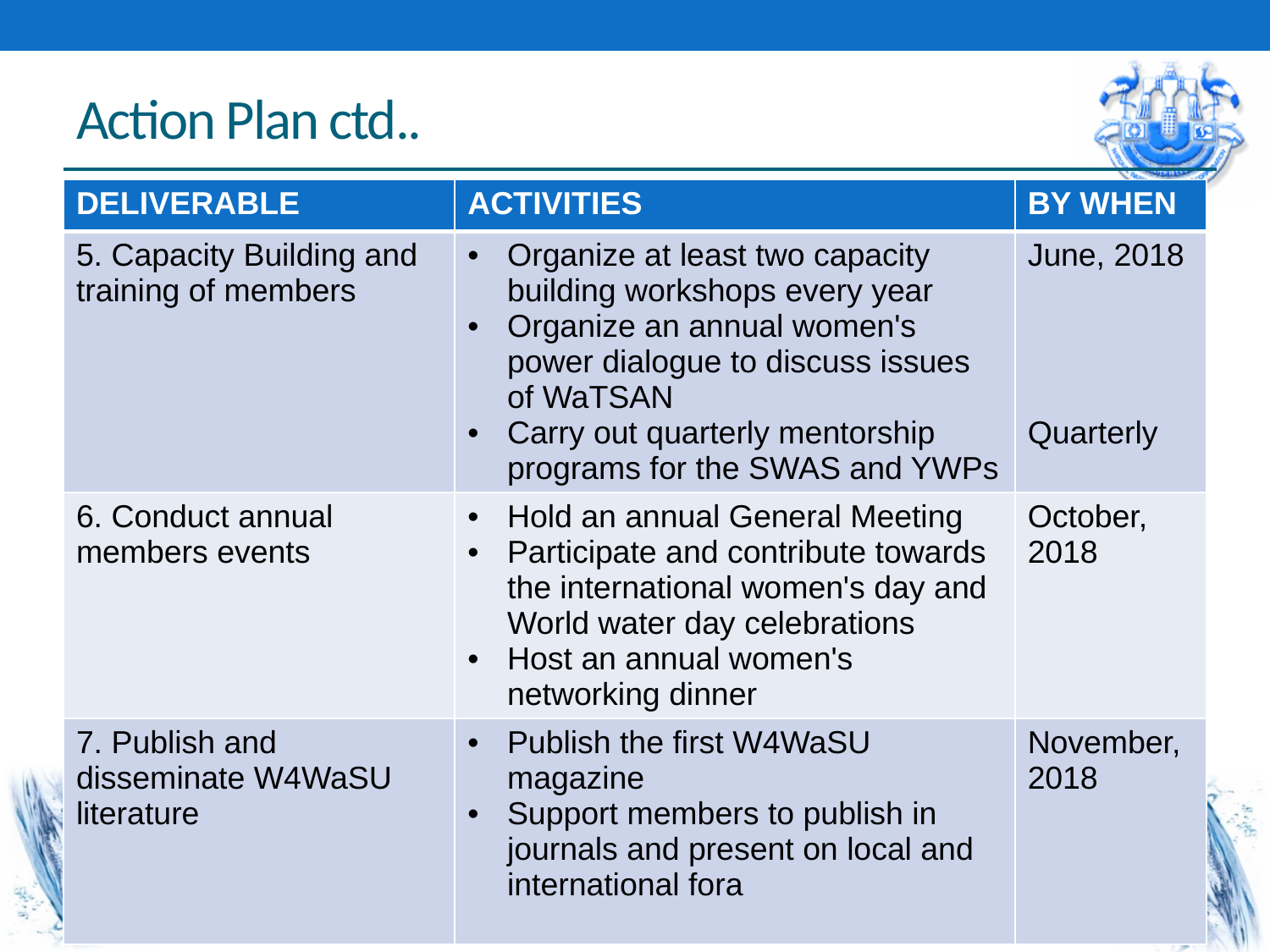

# Action Plan ctd..
| DELIVERABLE | ACTIVITIES | BY WHEN |
| --- | --- | --- |
| 5. Capacity Building and training of members | Organize at least two capacity building workshops every year Organize an annual women's power dialogue to discuss issues of WaTSAN Carry out quarterly mentorship programs for the SWAS and YWPs | June, 2018 Quarterly |
| 6. Conduct annual members events | Hold an annual General Meeting Participate and contribute towards the international women's day and World water day celebrations Host an annual women's networking dinner | October, 2018 |
| 7. Publish and disseminate W4WaSU literature | Publish the first W4WaSU magazine Support members to publish in journals and present on local and international fora | November, 2018 |